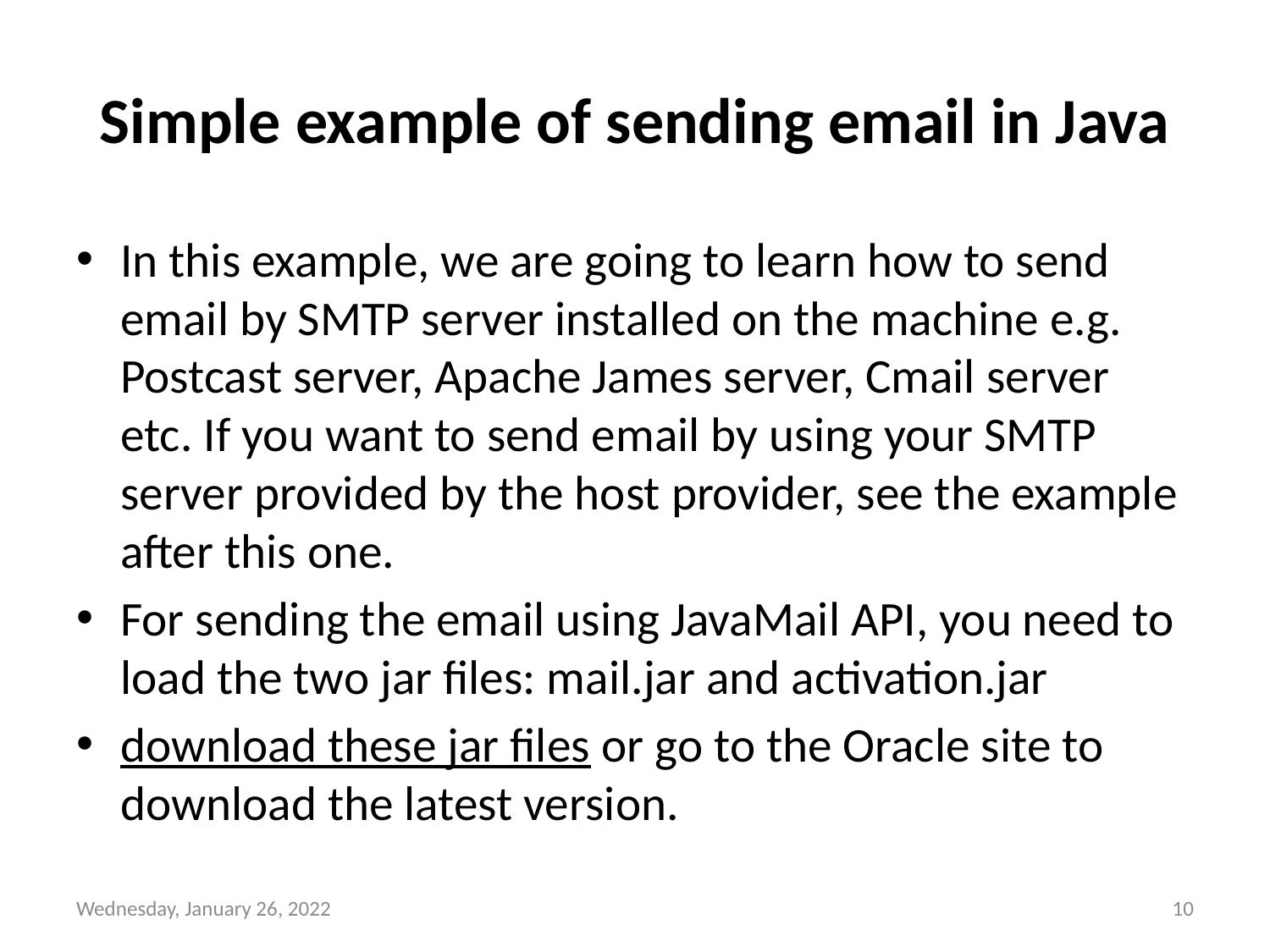

# Simple example of sending email in Java
In this example, we are going to learn how to send email by SMTP server installed on the machine e.g. Postcast server, Apache James server, Cmail server etc. If you want to send email by using your SMTP server provided by the host provider, see the example after this one.
For sending the email using JavaMail API, you need to load the two jar files: mail.jar and activation.jar
download these jar files or go to the Oracle site to download the latest version.
Wednesday, January 26, 2022
10